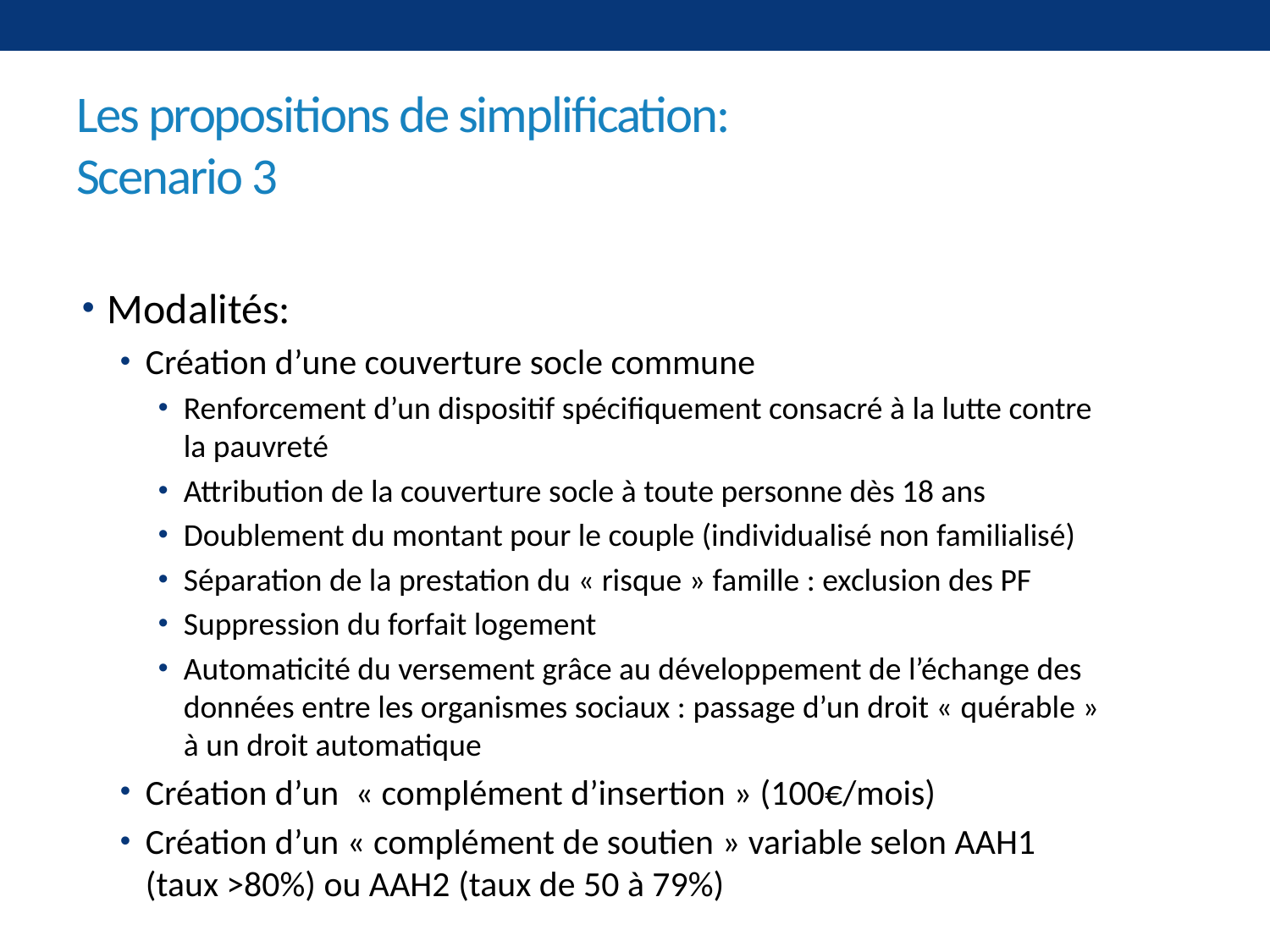

# Les propositions de simplification: Scenario 3
Modalités:
Création d’une couverture socle commune
Renforcement d’un dispositif spécifiquement consacré à la lutte contre la pauvreté
Attribution de la couverture socle à toute personne dès 18 ans
Doublement du montant pour le couple (individualisé non familialisé)
Séparation de la prestation du « risque » famille : exclusion des PF
Suppression du forfait logement
Automaticité du versement grâce au développement de l’échange des données entre les organismes sociaux : passage d’un droit « quérable » à un droit automatique
Création d’un  « complément d’insertion » (100€/mois)
Création d’un « complément de soutien » variable selon AAH1 (taux >80%) ou AAH2 (taux de 50 à 79%)